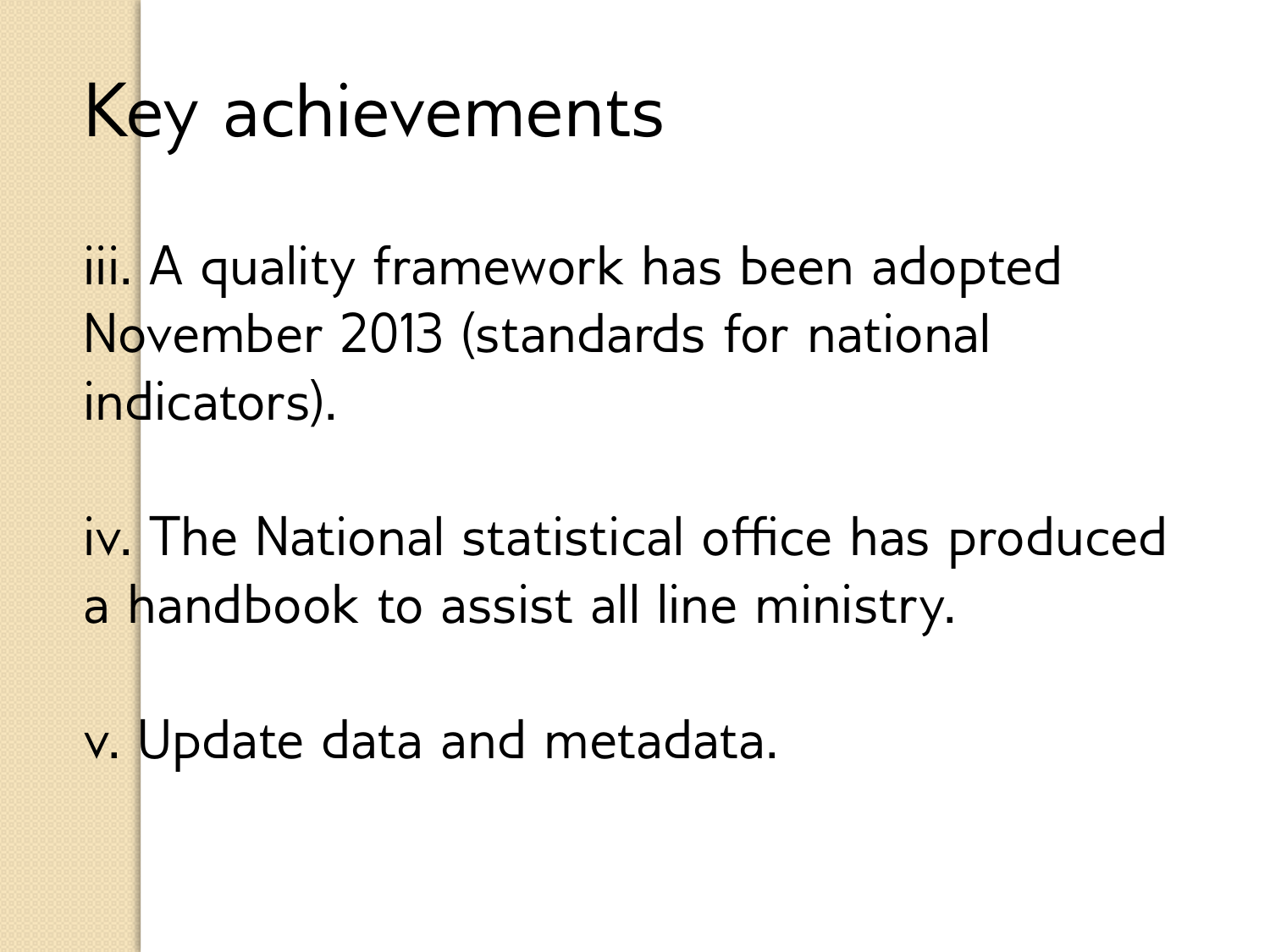

Key achievements
iii. A quality framework has been adopted November 2013 (standards for national indicators).

iv. The National statistical office has produced a handbook to assist all line ministry.

v. Update data and metadata.